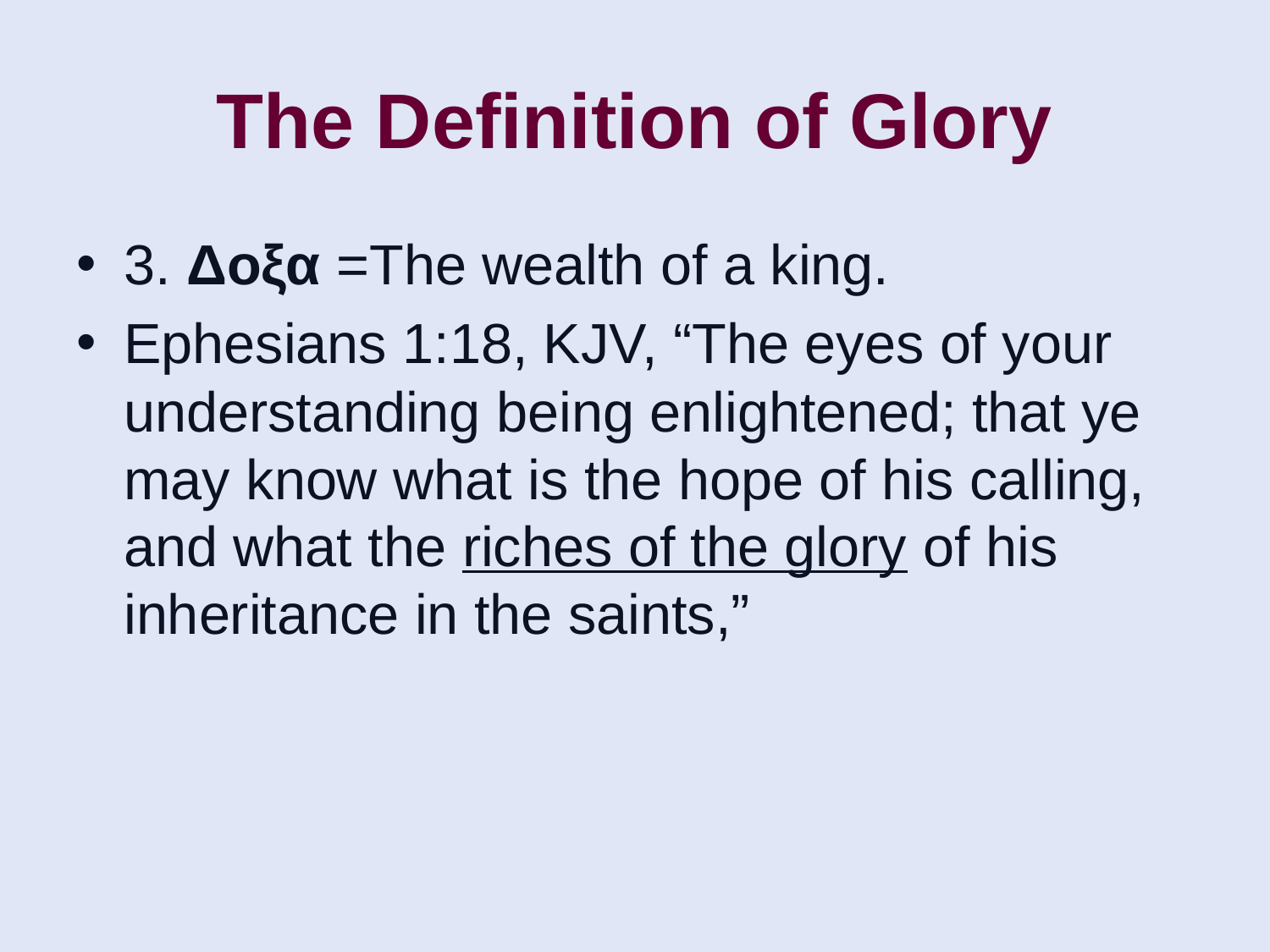

# The Definition of Glory
3. Δοξα =The wealth of a king.
Ephesians 1:18, KJV, “The eyes of your understanding being enlightened; that ye may know what is the hope of his calling, and what the riches of the glory of his inheritance in the saints,”